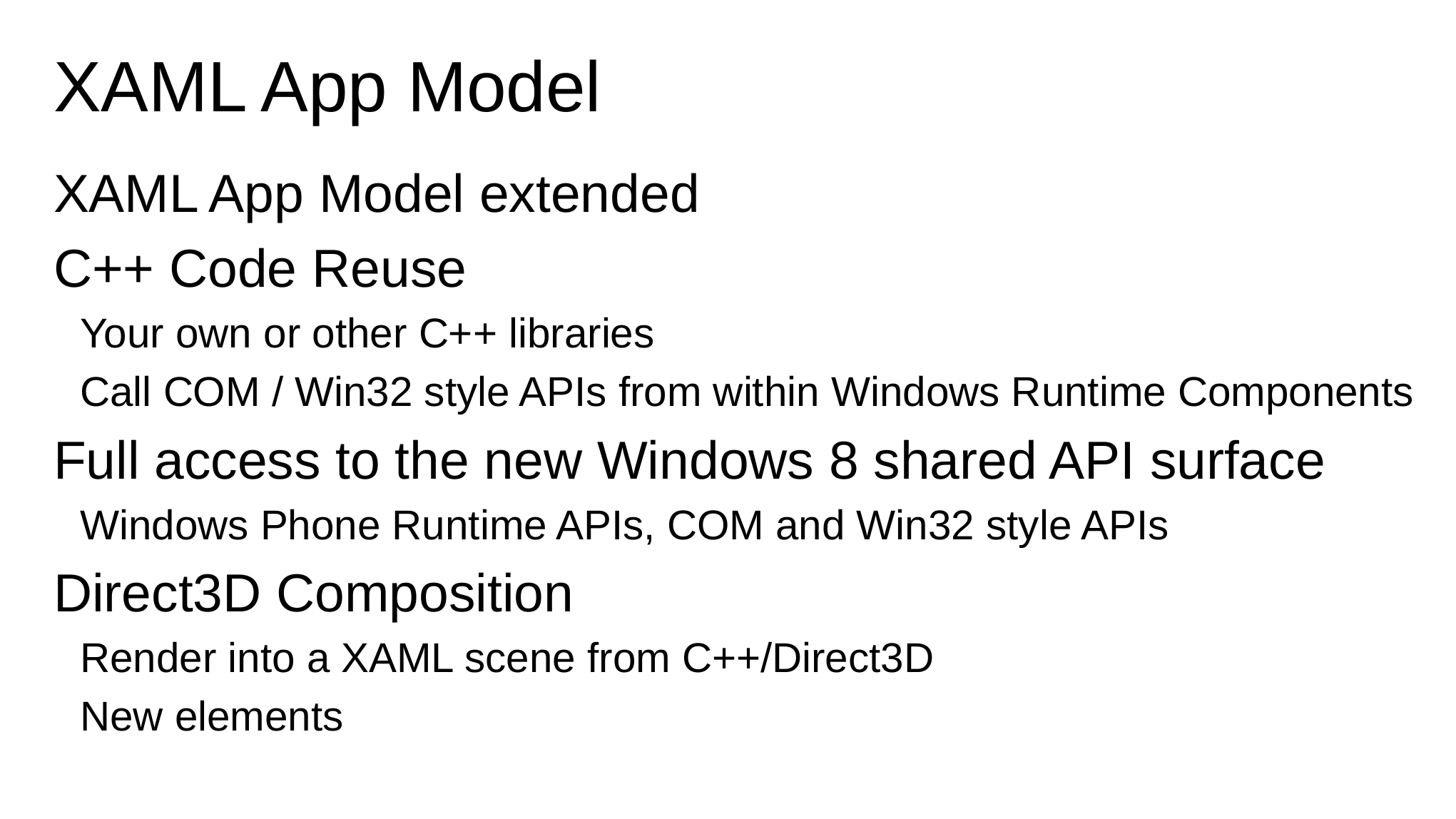

# XAML App Model
XAML App Model extended
C++ Code Reuse
Your own or other C++ libraries
Call COM / Win32 style APIs from within Windows Runtime Components
Full access to the new Windows 8 shared API surface
Windows Phone Runtime APIs, COM and Win32 style APIs
Direct3D Composition
Render into a XAML scene from C++/Direct3D
New elements